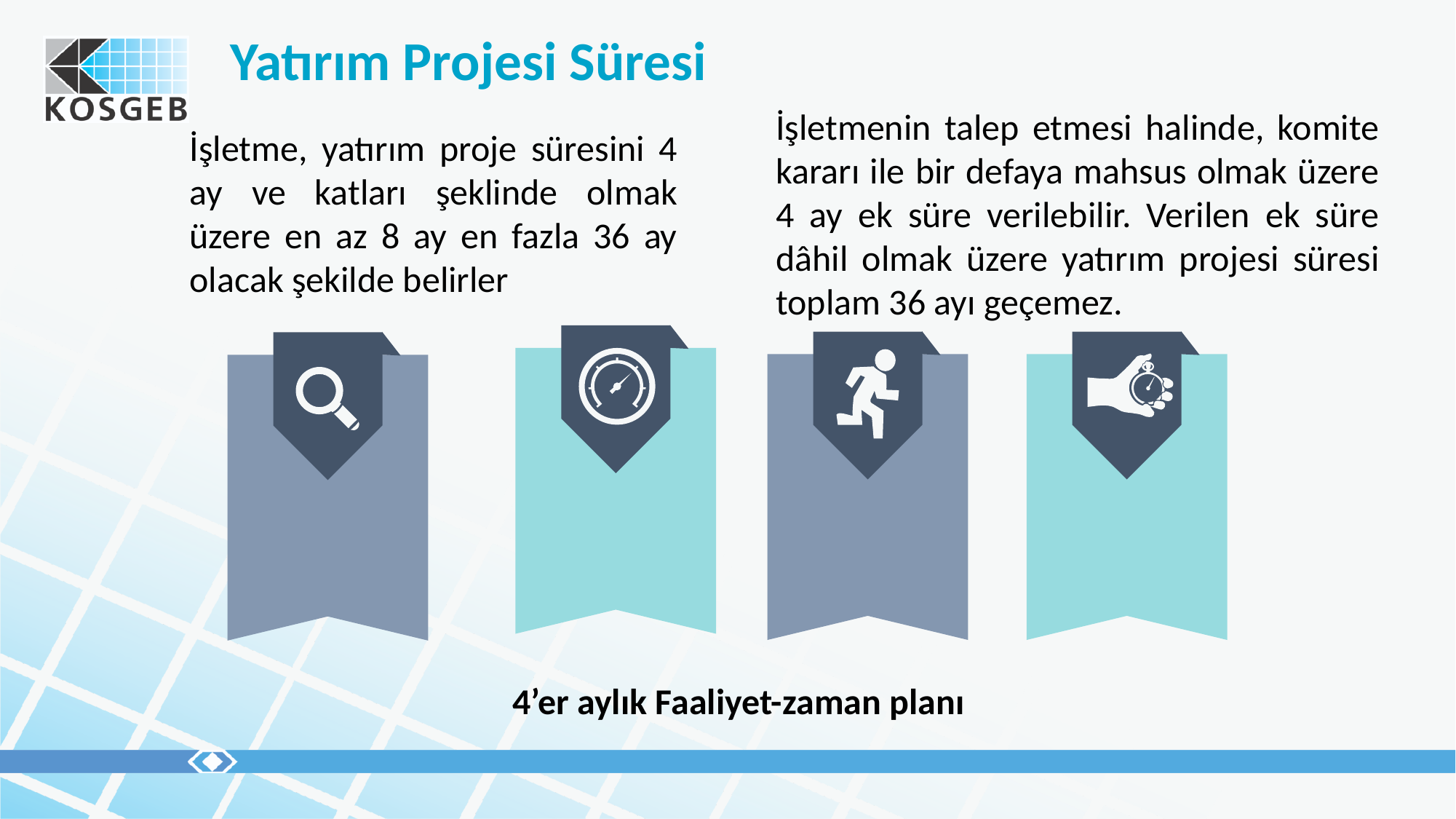

Yatırım Projesi Süresi
İşletmenin talep etmesi halinde, komite kararı ile bir defaya mahsus olmak üzere 4 ay ek süre verilebilir. Verilen ek süre dâhil olmak üzere yatırım projesi süresi toplam 36 ayı geçemez.
İşletme, yatırım proje süresini 4 ay ve katları şeklinde olmak üzere en az 8 ay en fazla 36 ay olacak şekilde belirler

4’er aylık Faaliyet-zaman planı